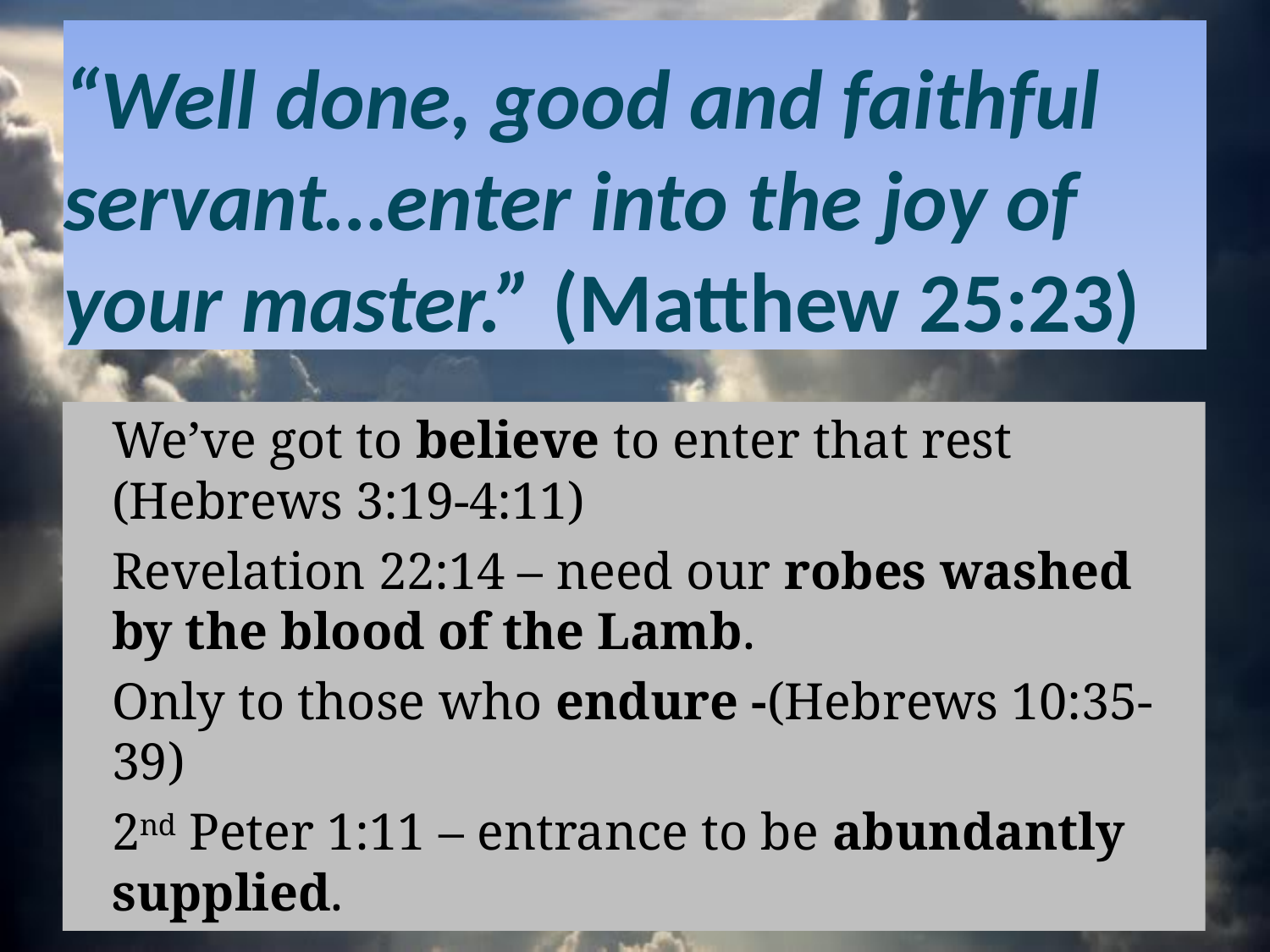

# “Well done, good and faithful servant…enter into the joy of your master.” (Matthew 25:23)
We’ve got to believe to enter that rest (Hebrews 3:19-4:11)
Revelation 22:14 – need our robes washed by the blood of the Lamb.
Only to those who endure -(Hebrews 10:35-39)
2nd Peter 1:11 – entrance to be abundantly supplied.